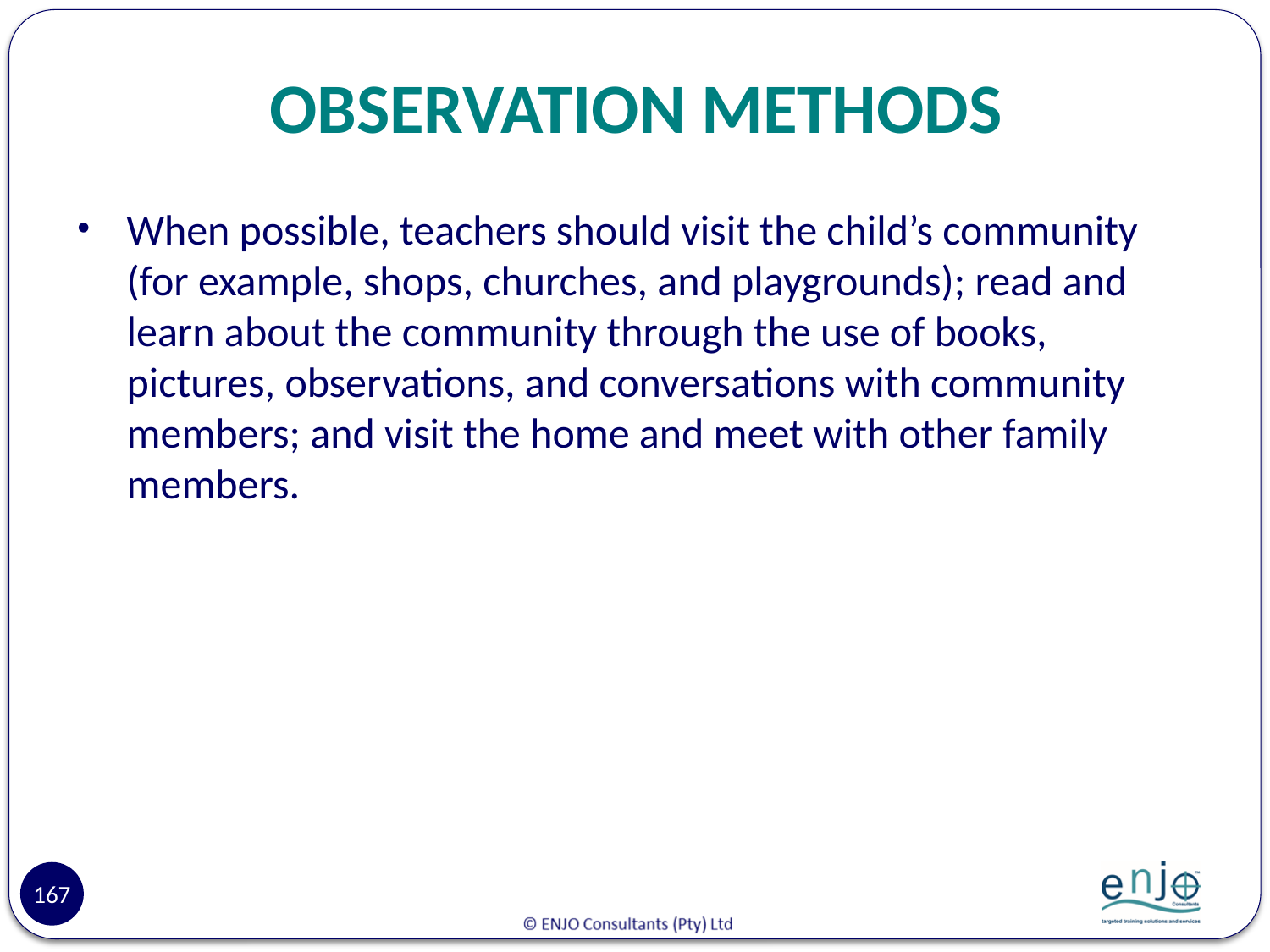

# OBSERVATION METHODS
When possible, teachers should visit the child’s community (for example, shops, churches, and playgrounds); read and learn about the community through the use of books, pictures, observations, and conversations with community members; and visit the home and meet with other family members.
167